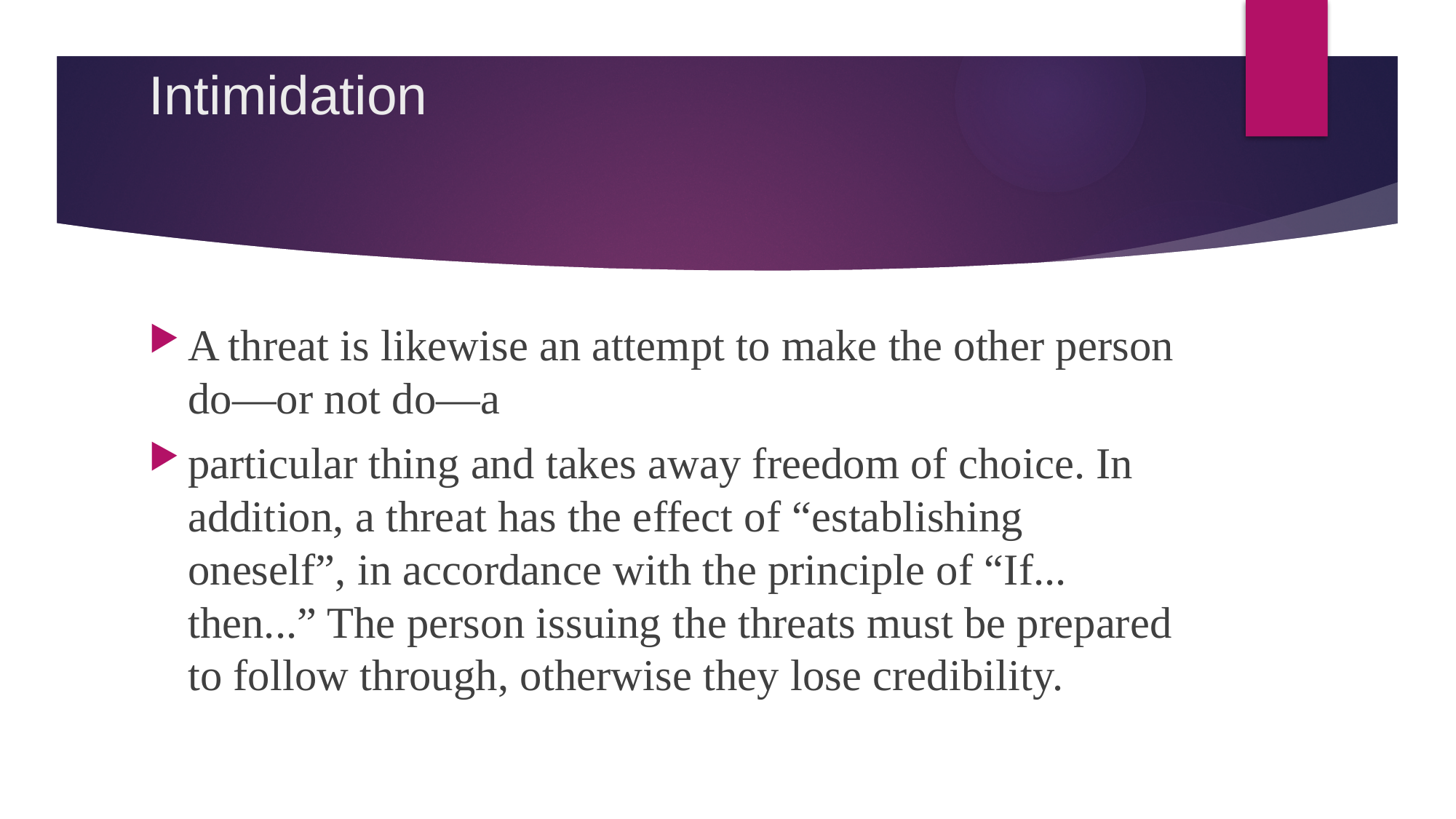

# Intimidation
A threat is likewise an attempt to make the other person do—or not do—a
particular thing and takes away freedom of choice. In addition, a threat has the effect of “establishing oneself”, in accordance with the principle of “If... then...” The person issuing the threats must be prepared to follow through, otherwise they lose credibility.